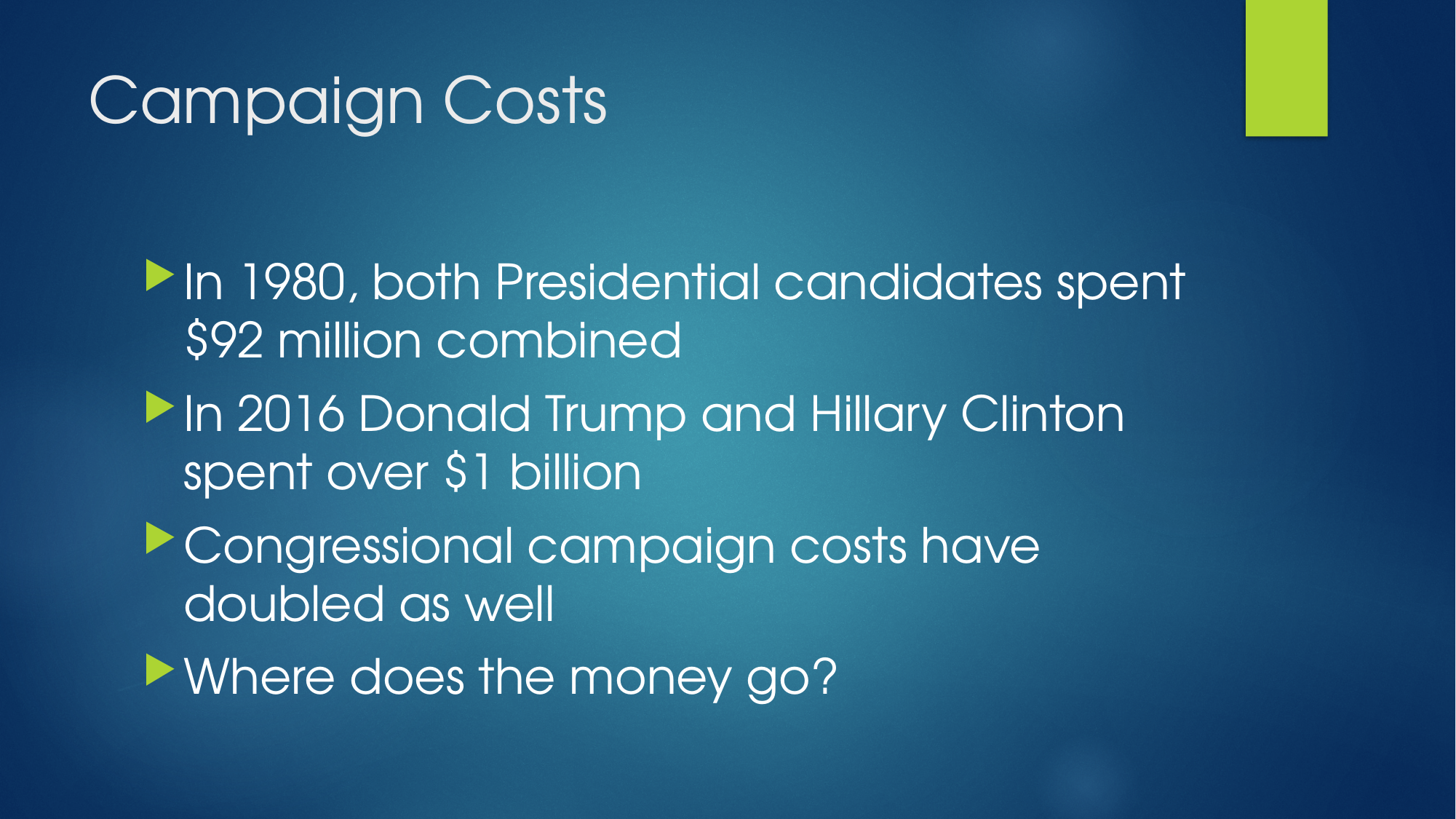

# Campaign Costs
In 1980, both Presidential candidates spent $92 million combined
In 2016 Donald Trump and Hillary Clinton spent over $1 billion
Congressional campaign costs have doubled as well
Where does the money go?